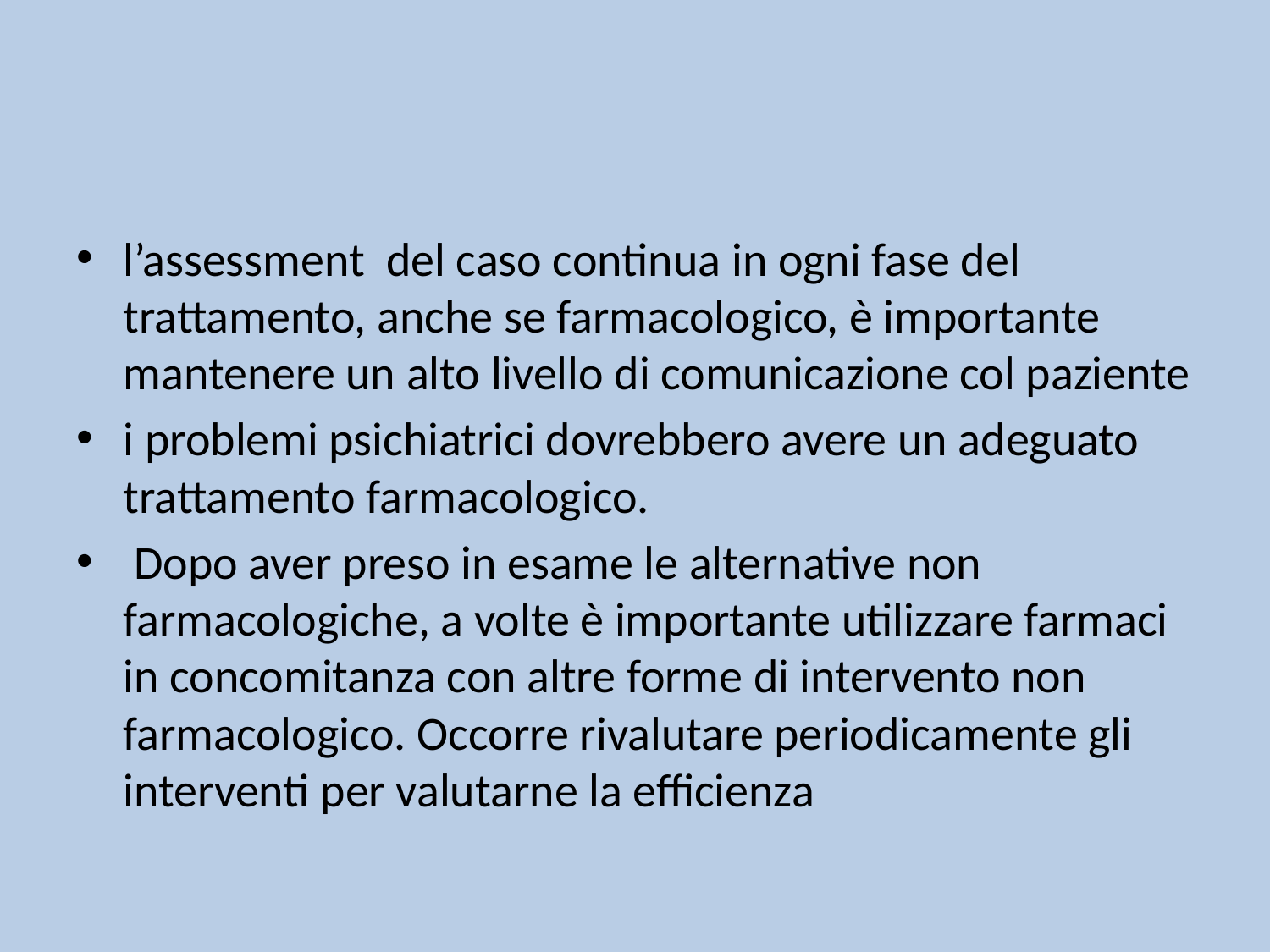

#
l’assessment  del caso continua in ogni fase del trattamento, anche se farmacologico, è importante mantenere un alto livello di comunicazione col paziente
i problemi psichiatrici dovrebbero avere un adeguato trattamento farmacologico.
 Dopo aver preso in esame le alternative non farmacologiche, a volte è importante utilizzare farmaci in concomitanza con altre forme di intervento non farmacologico. Occorre rivalutare periodicamente gli interventi per valutarne la efficienza